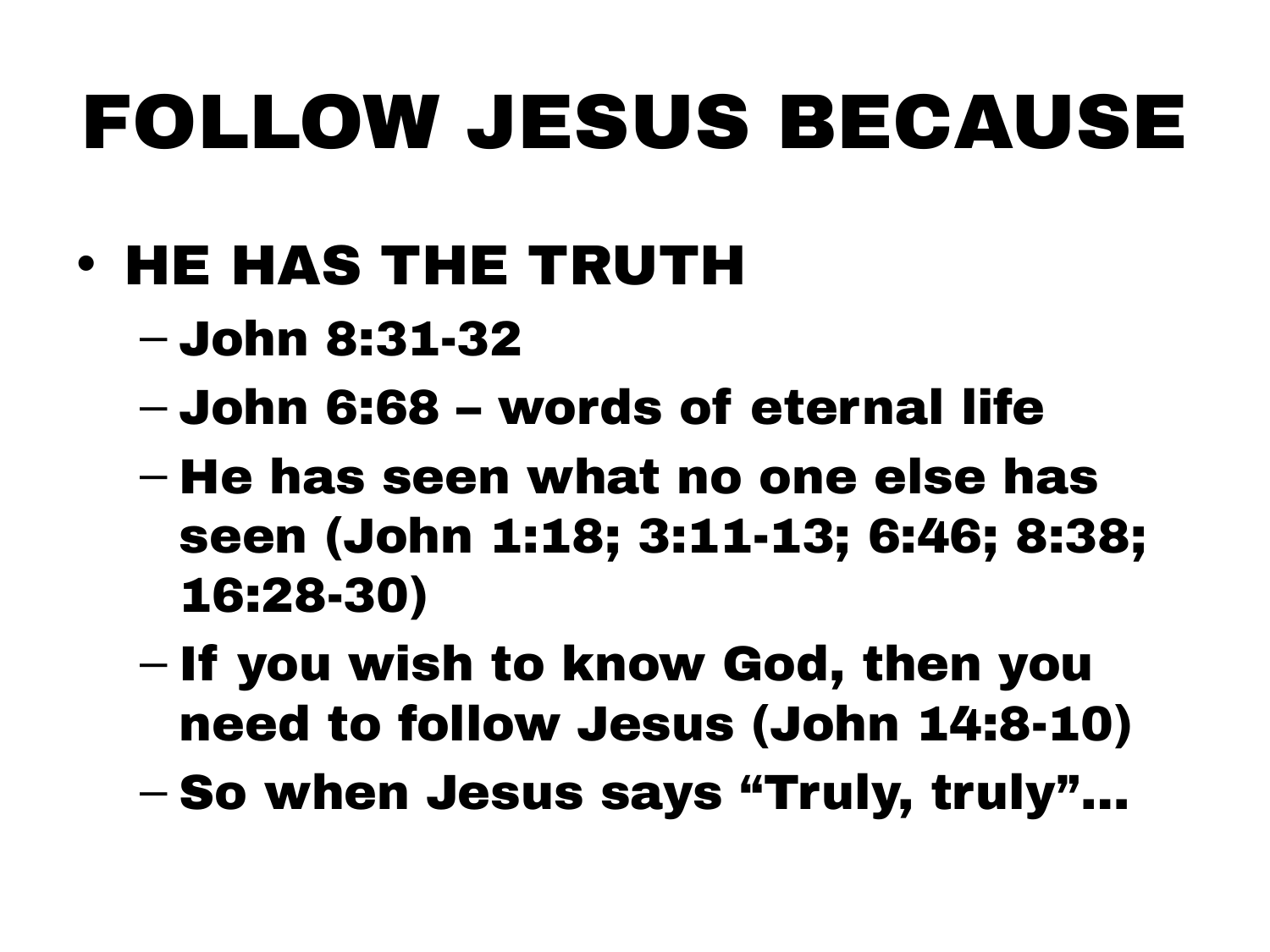

# FOLLOW JESUS BECAUSE
HE HAS THE TRUTH
John 8:31-32
John 6:68 – words of eternal life
He has seen what no one else has seen (John 1:18; 3:11-13; 6:46; 8:38; 16:28-30)
If you wish to know God, then you need to follow Jesus (John 14:8-10)
So when Jesus says “Truly, truly”…